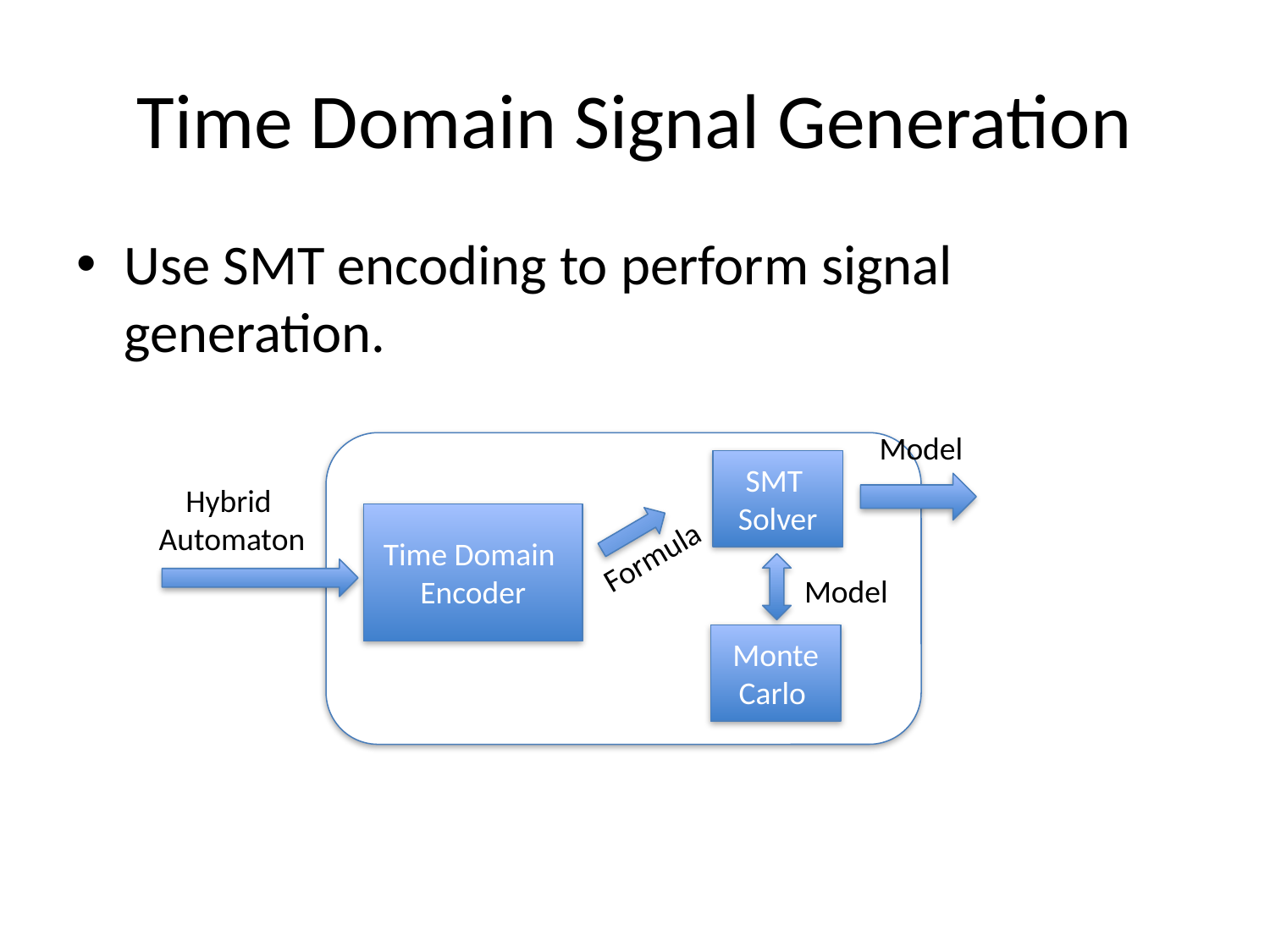

# Time Domain Signal Generation
Use SMT encoding to perform signal generation.
Model

SMT
Solver

Hybrid
Automaton
Time Domain
Encoder

Formula

Model
Monte Carlo